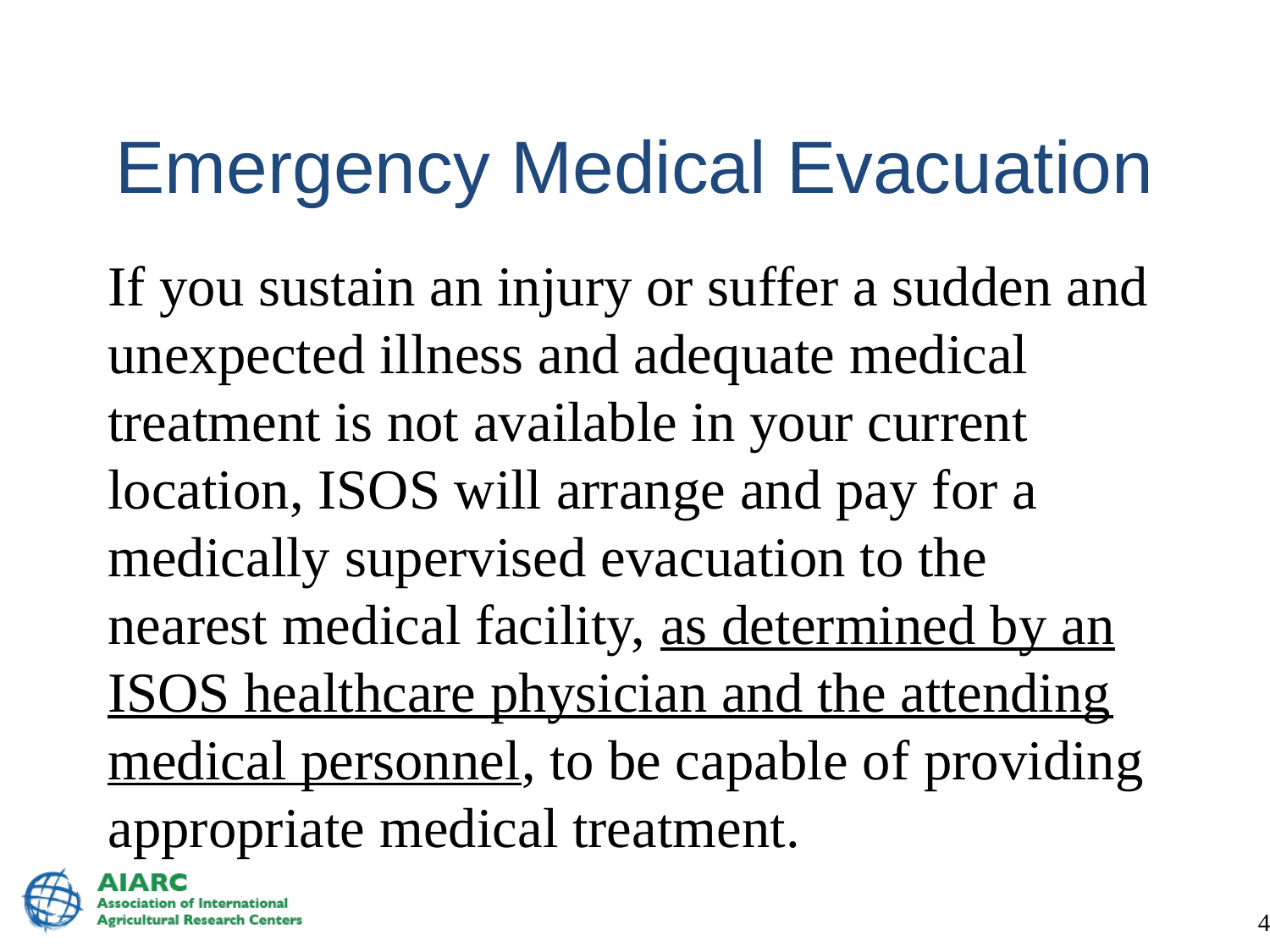

# Emergency Medical Evacuation
If you sustain an injury or suffer a sudden and unexpected illness and adequate medical treatment is not available in your current location, ISOS will arrange and pay for a medically supervised evacuation to the nearest medical facility, as determined by an ISOS healthcare physician and the attending medical personnel, to be capable of providing appropriate medical treatment.